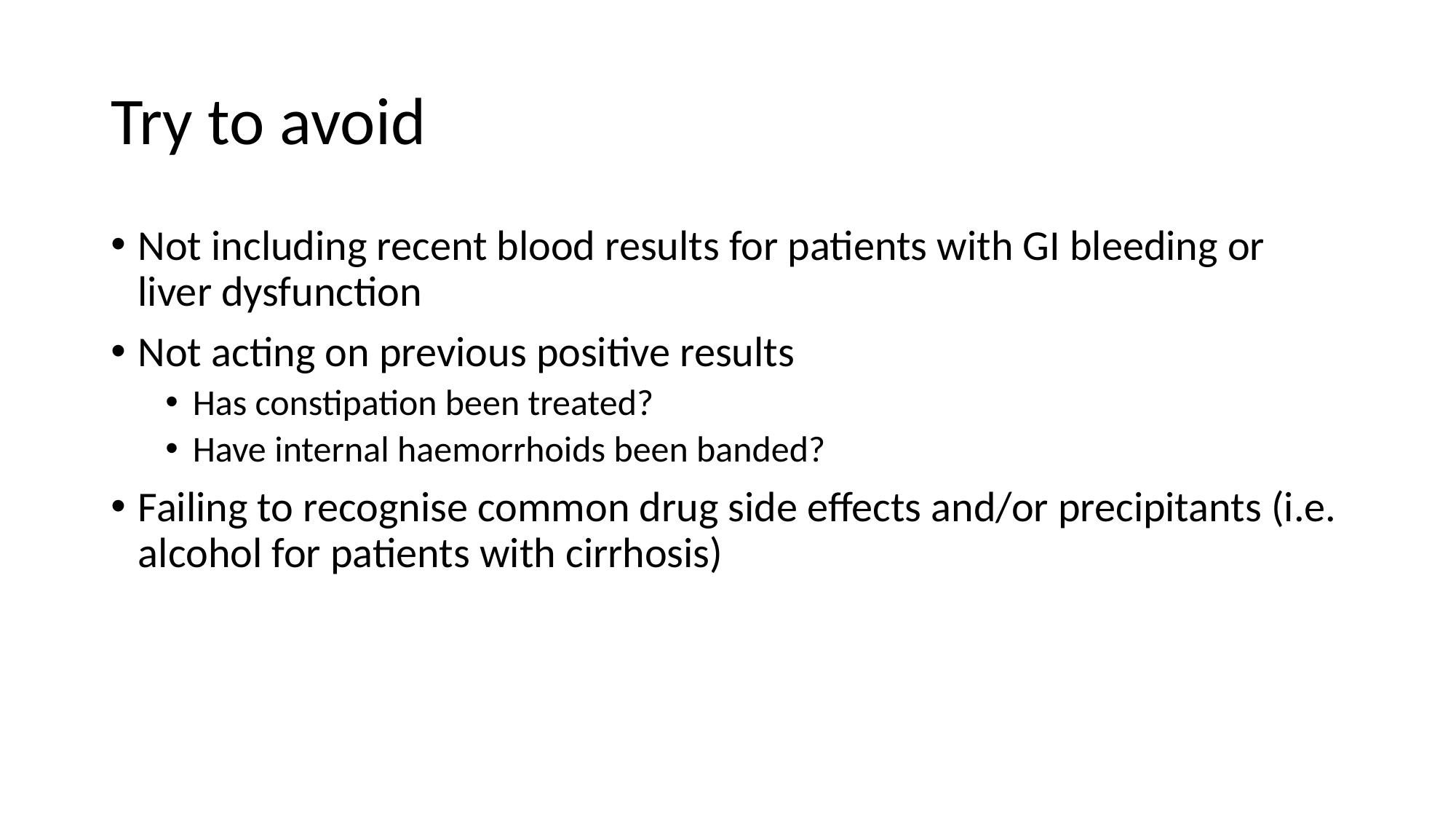

Try to avoid
Not including recent blood results for patients with GI bleeding or liver dysfunction
Not acting on previous positive results
Has constipation been treated?
Have internal haemorrhoids been banded?
Failing to recognise common drug side effects and/or precipitants (i.e. alcohol for patients with cirrhosis)